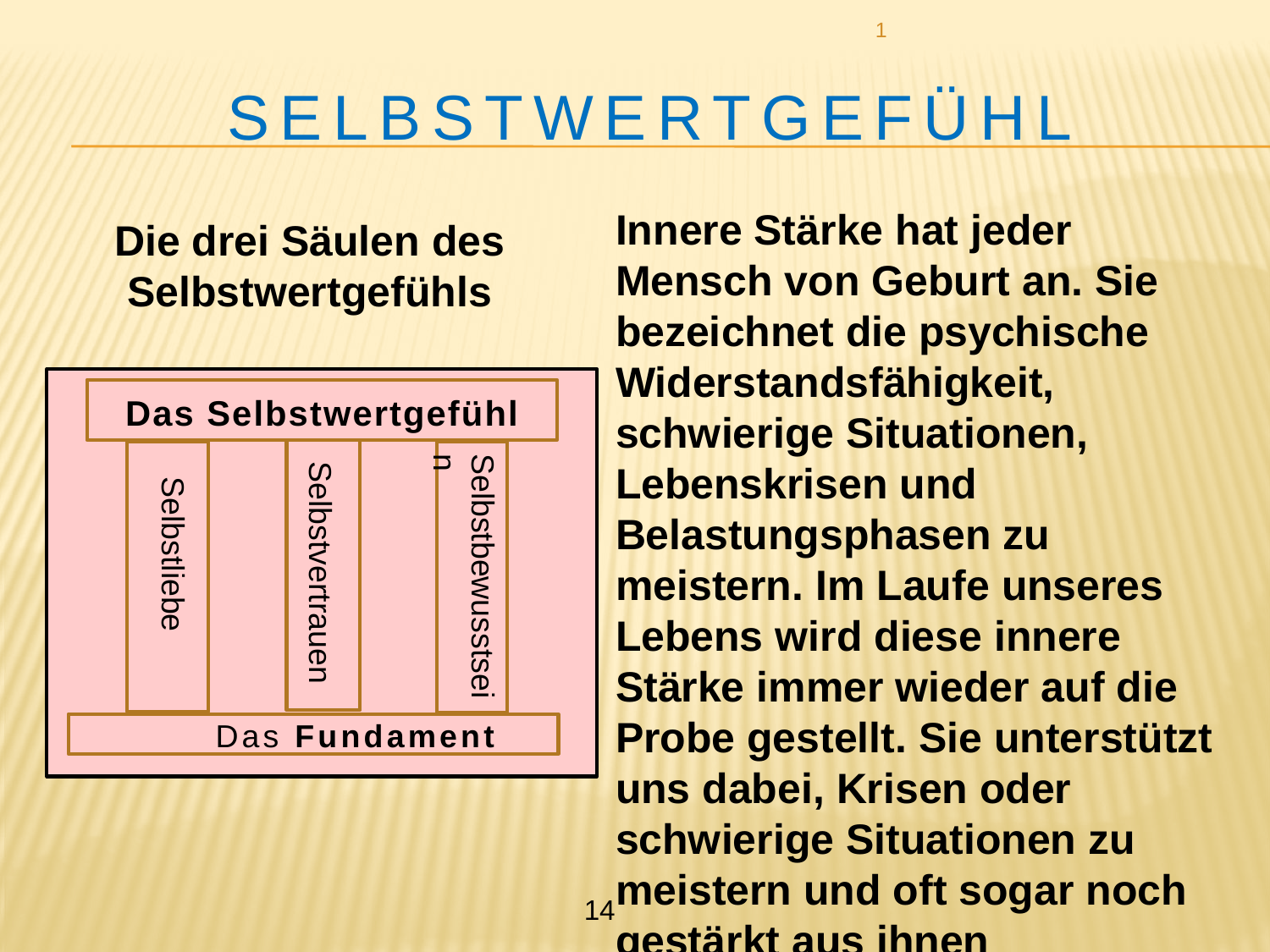

1
# Selbstwertgefühl
Innere Stärke hat jeder Mensch von Geburt an. Sie bezeichnet die psychische Widerstandsfähigkeit, schwierige Situationen, Lebenskrisen und Belastungsphasen zu meistern. Im Laufe unseres Lebens wird diese innere Stärke immer wieder auf die Probe gestellt. Sie unterstützt uns dabei, Krisen oder schwierige Situationen zu meistern und oft sogar noch gestärkt aus ihnen hervorzugehen.
Die drei Säulen des Selbstwertgefühls
Selbstvertrauen

Das Selbstwertgefühl

Selbstbewusstsein
Selbstliebe
Das Fundament

14